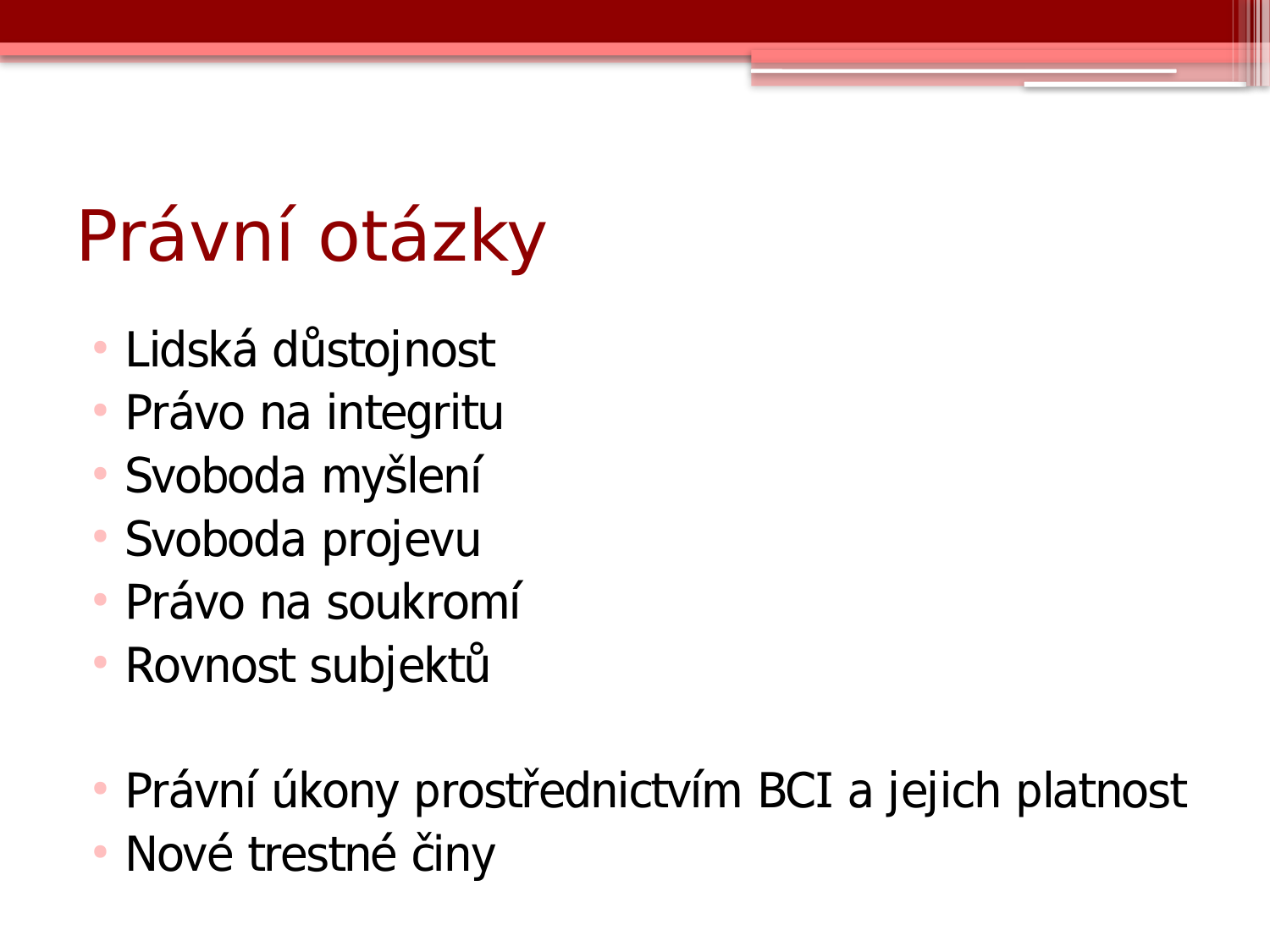

# Právní otázky
Lidská důstojnost
Právo na integritu
Svoboda myšlení
Svoboda projevu
Právo na soukromí
Rovnost subjektů

Právní úkony prostřednictvím BCI a jejich platnost
Nové trestné činy